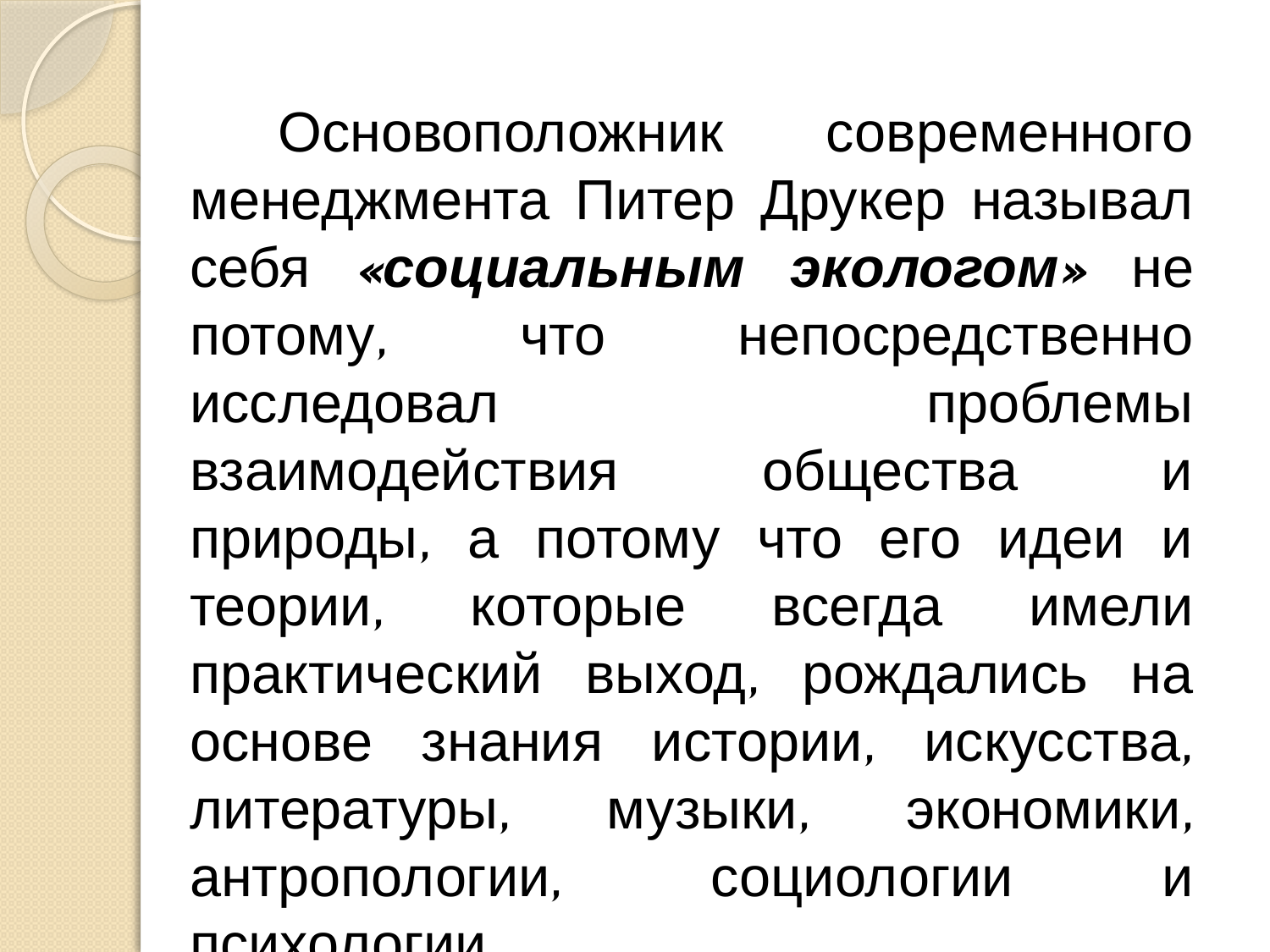

Основоположник современного менеджмента Питер Друкер называл себя «социальным экологом» не потому, что непосредственно исследовал проблемы взаимодействия общества и природы, а потому что его идеи и теории, которые всегда имели практический выход, рождались на основе знания истории, искусства, литературы, музыки, экономики, антропологии, социологии и психологии.